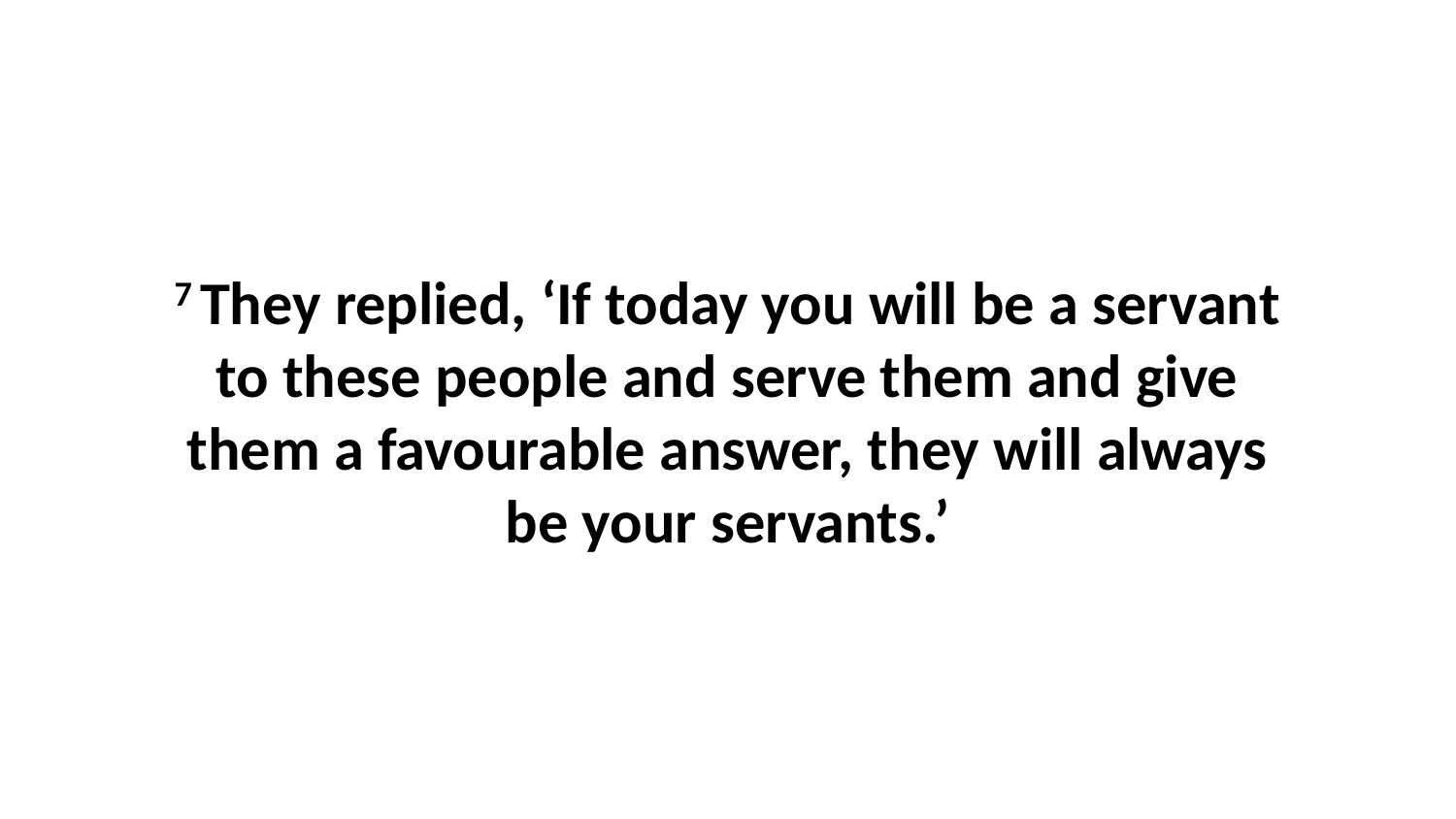

7 They replied, ‘If today you will be a servant to these people and serve them and give them a favourable answer, they will always be your servants.’